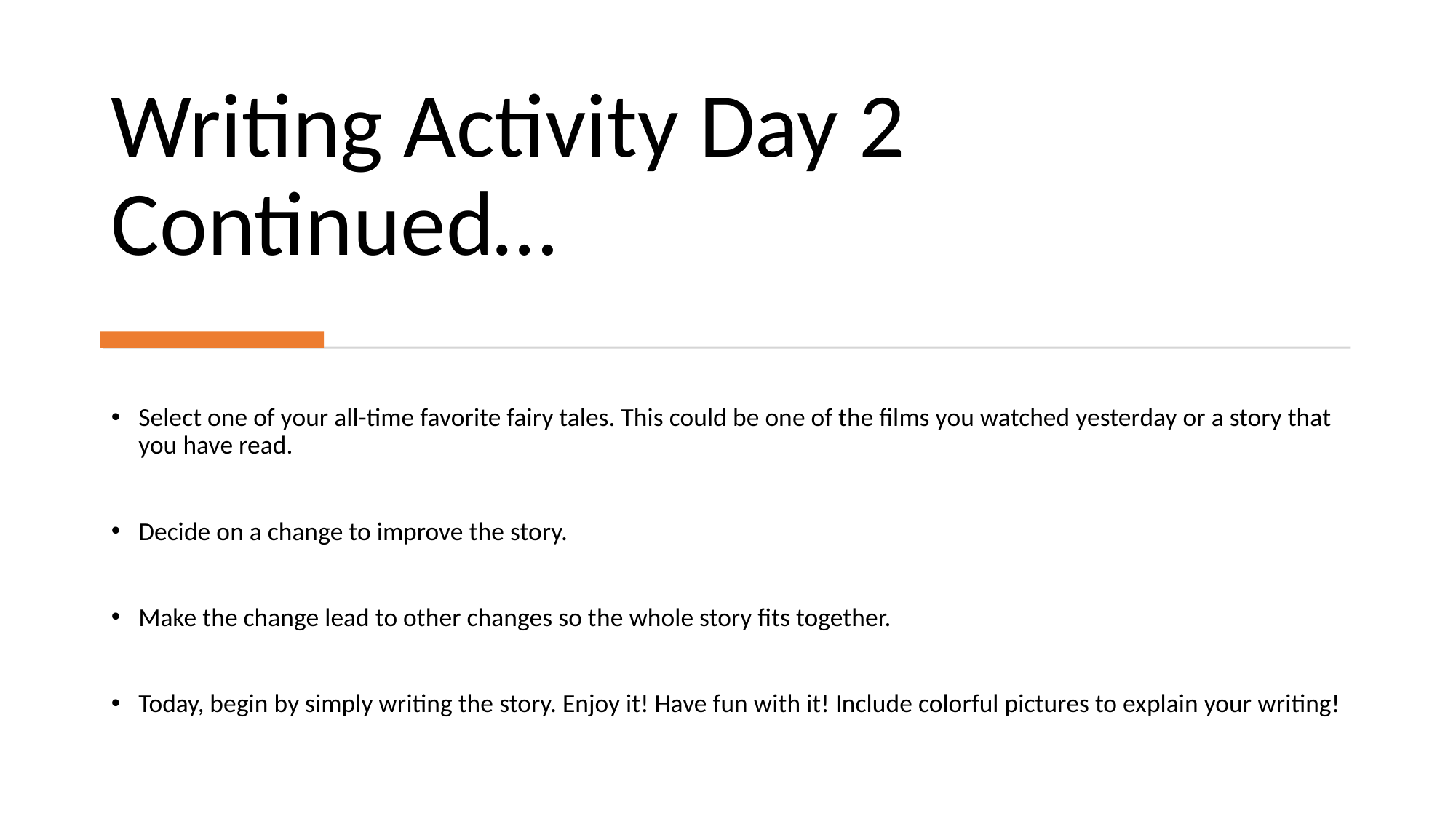

# Writing Activity Day 2 Continued…

Select one of your all-time favorite fairy tales. This could be one of the films you watched yesterday or a story that you have read.

Decide on a change to improve the story.

Make the change lead to other changes so the whole story fits together.

Today, begin by simply writing the story. Enjoy it! Have fun with it! Include colorful pictures to explain your writing!